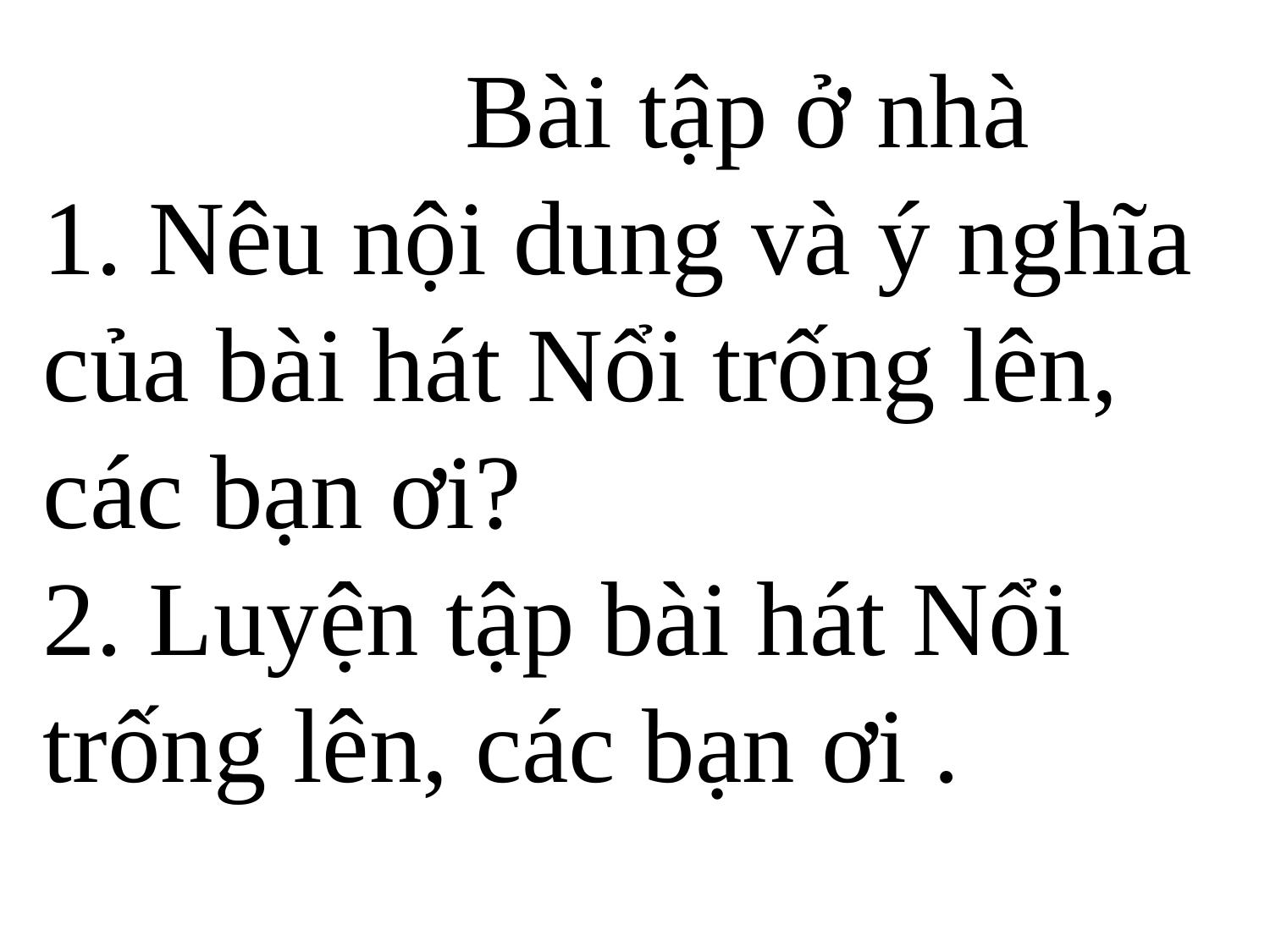

# Bài tập ở nhà 1. Nêu nội dung và ý nghĩa của bài hát Nổi trống lên, các bạn ơi? 2. Luyện tập bài hát Nổi trống lên, các bạn ơi .